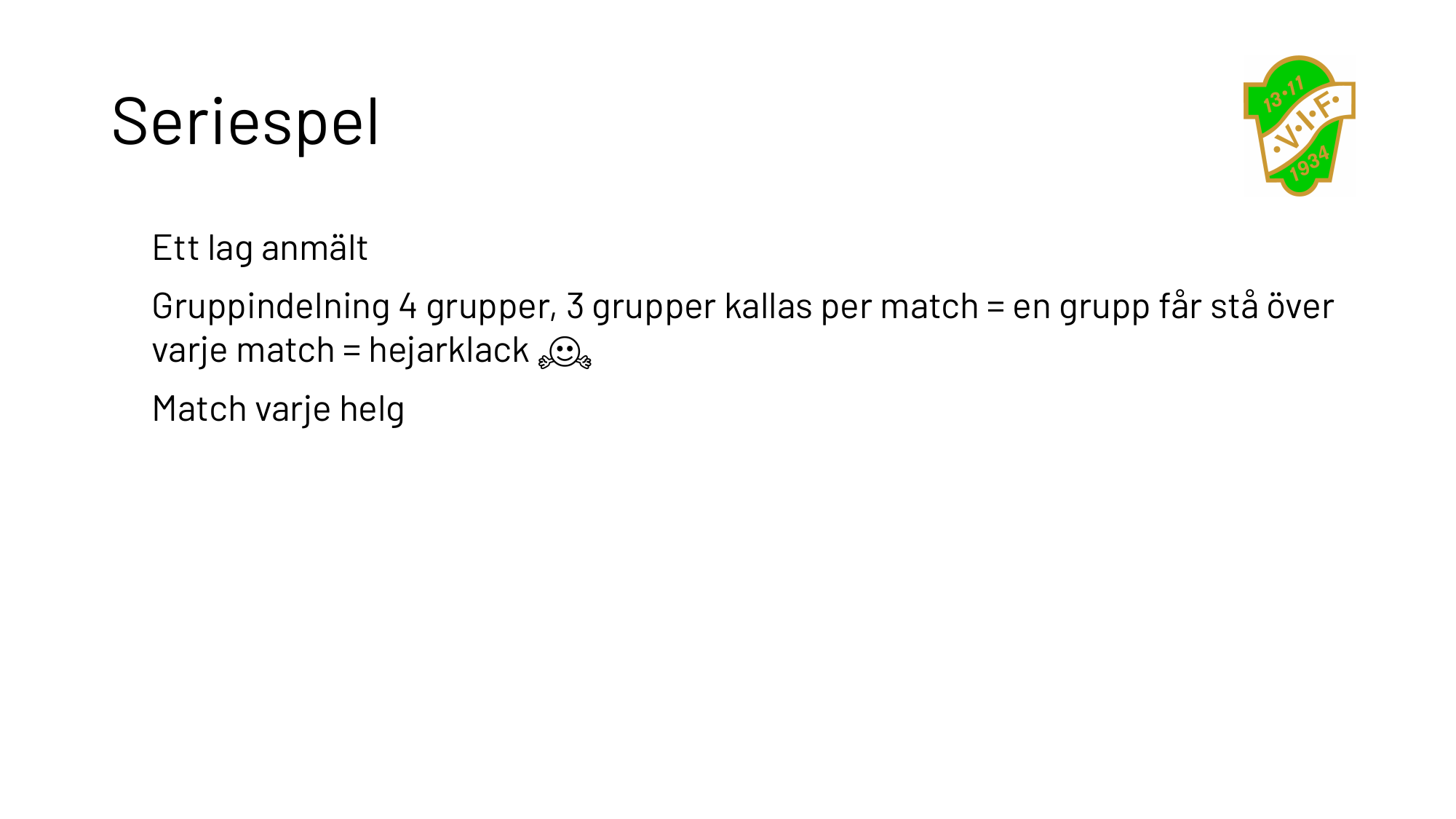

# Seriespel
Ett lag anmält​
Gruppindelning 4 grupper, 3 grupper kallas per match = en grupp får stå över varje match = hejarklack 🤗​
Match varje helg